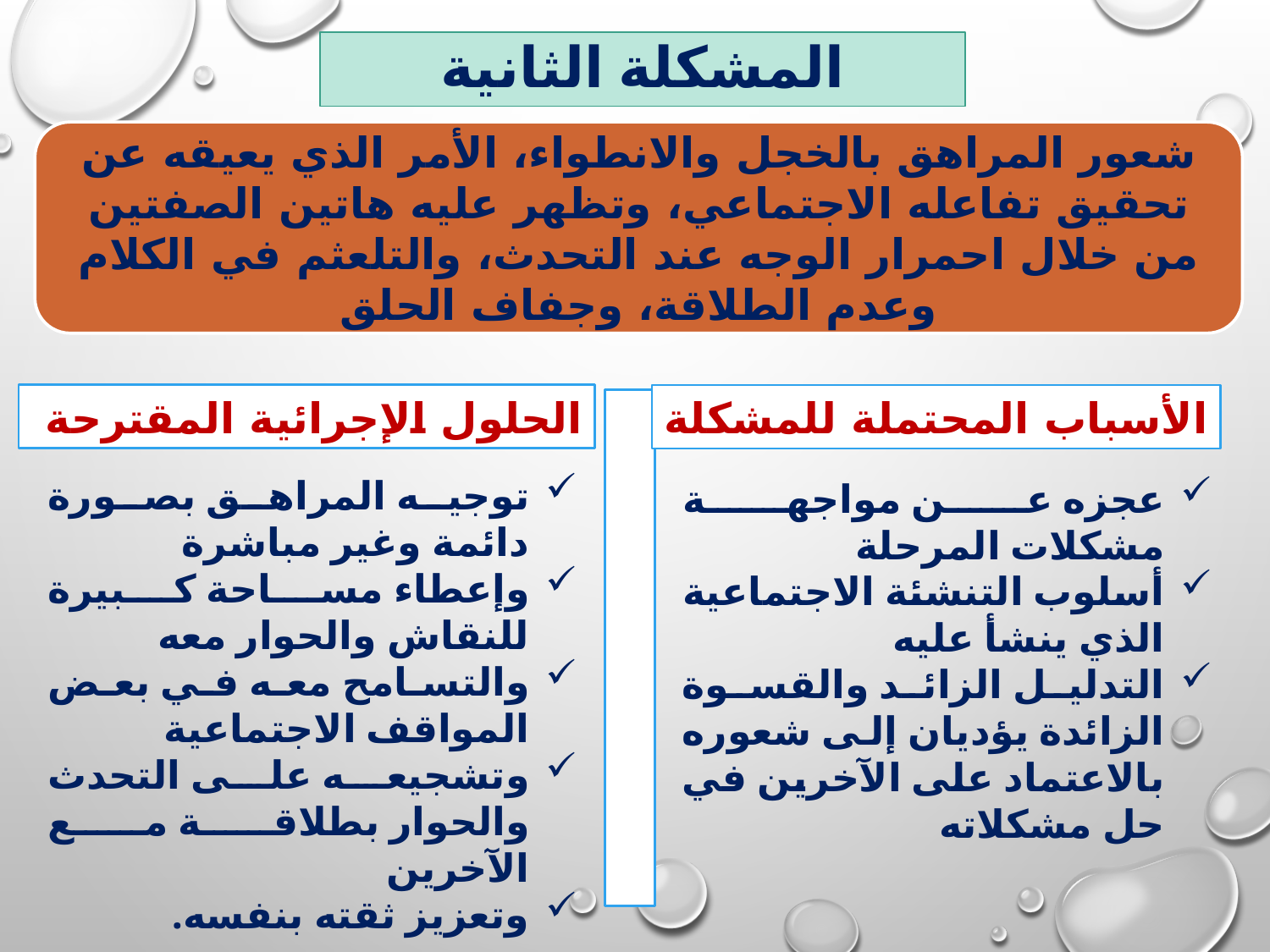

# المشكلة الثانية
شعور المراهق بالخجل والانطواء، الأمر الذي يعيقه عن تحقيق تفاعله الاجتماعي، وتظهر عليه هاتين الصفتين من خلال احمرار الوجه عند التحدث، والتلعثم في الكلام وعدم الطلاقة، وجفاف الحلق
الحلول الإجرائية المقترحة
الأسباب المحتملة للمشكلة

توجيه المراهق بصورة دائمة وغير مباشرة
وإعطاء مساحة كبيرة للنقاش والحوار معه
والتسامح معه في بعض المواقف الاجتماعية
وتشجيعه على التحدث والحوار بطلاقة مع الآخرين
وتعزيز ثقته بنفسه.
عجزه عن مواجهة مشكلات المرحلة
أسلوب التنشئة الاجتماعية الذي ينشأ عليه
التدليل الزائد والقسوة الزائدة يؤديان إلى شعوره بالاعتماد على الآخرين في حل مشكلاته